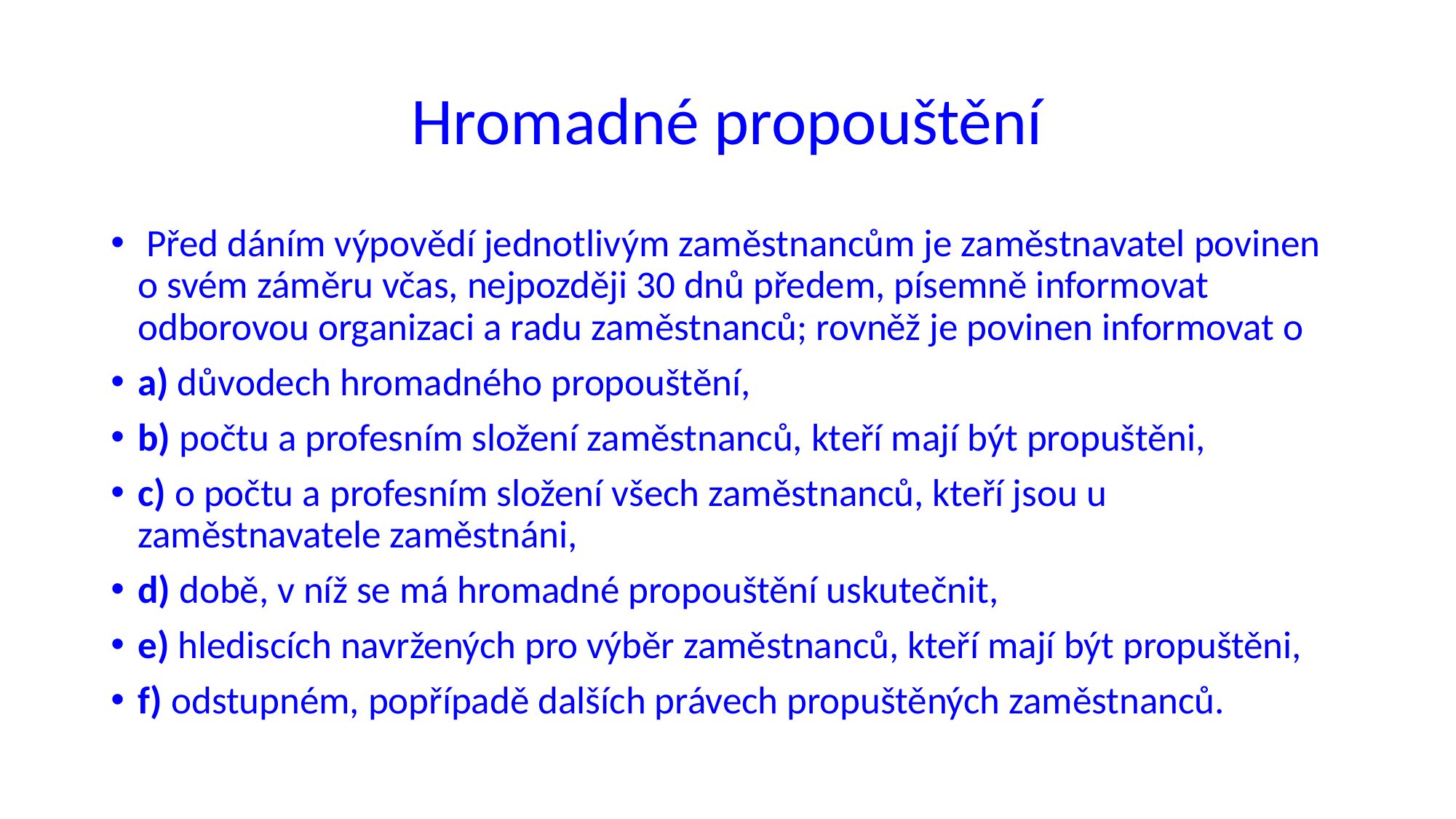

# Hromadné propouštění
 Před dáním výpovědí jednotlivým zaměstnancům je zaměstnavatel povinen o svém záměru včas, nejpozději 30 dnů předem, písemně informovat odborovou organizaci a radu zaměstnanců; rovněž je povinen informovat o
a) důvodech hromadného propouštění,
b) počtu a profesním složení zaměstnanců, kteří mají být propuštěni,
c) o počtu a profesním složení všech zaměstnanců, kteří jsou u zaměstnavatele zaměstnáni,
d) době, v níž se má hromadné propouštění uskutečnit,
e) hlediscích navržených pro výběr zaměstnanců, kteří mají být propuštěni,
f) odstupném, popřípadě dalších právech propuštěných zaměstnanců.